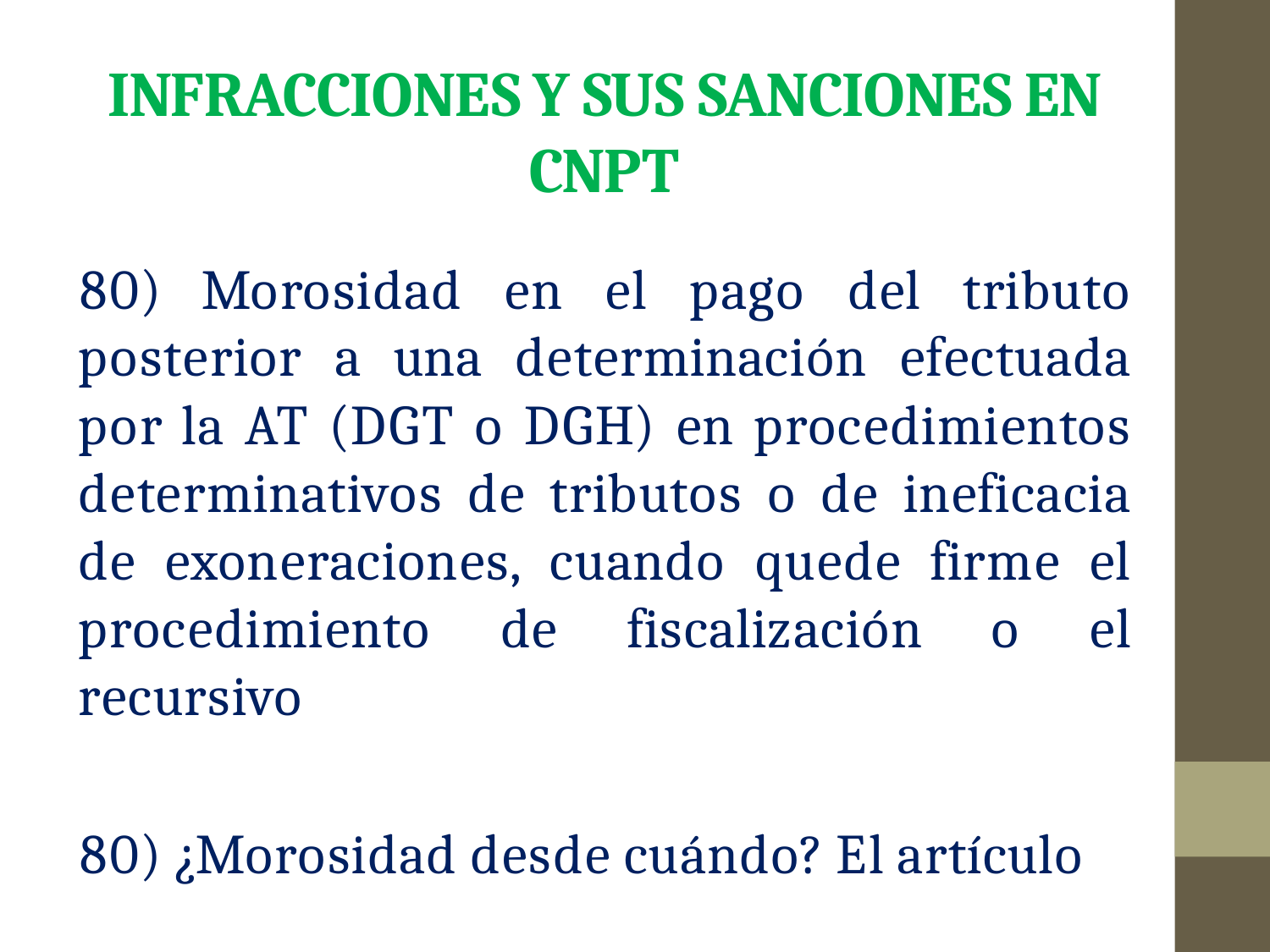

# INFRACCIONES Y SUS SANCIONES EN CNPT
80) Morosidad en el pago del tributo posterior a una determinación efectuada por la AT (DGT o DGH) en procedimientos determinativos de tributos o de ineficacia de exoneraciones, cuando quede firme el procedimiento de fiscalización o el recursivo

80) ¿Morosidad desde cuándo? El artículo